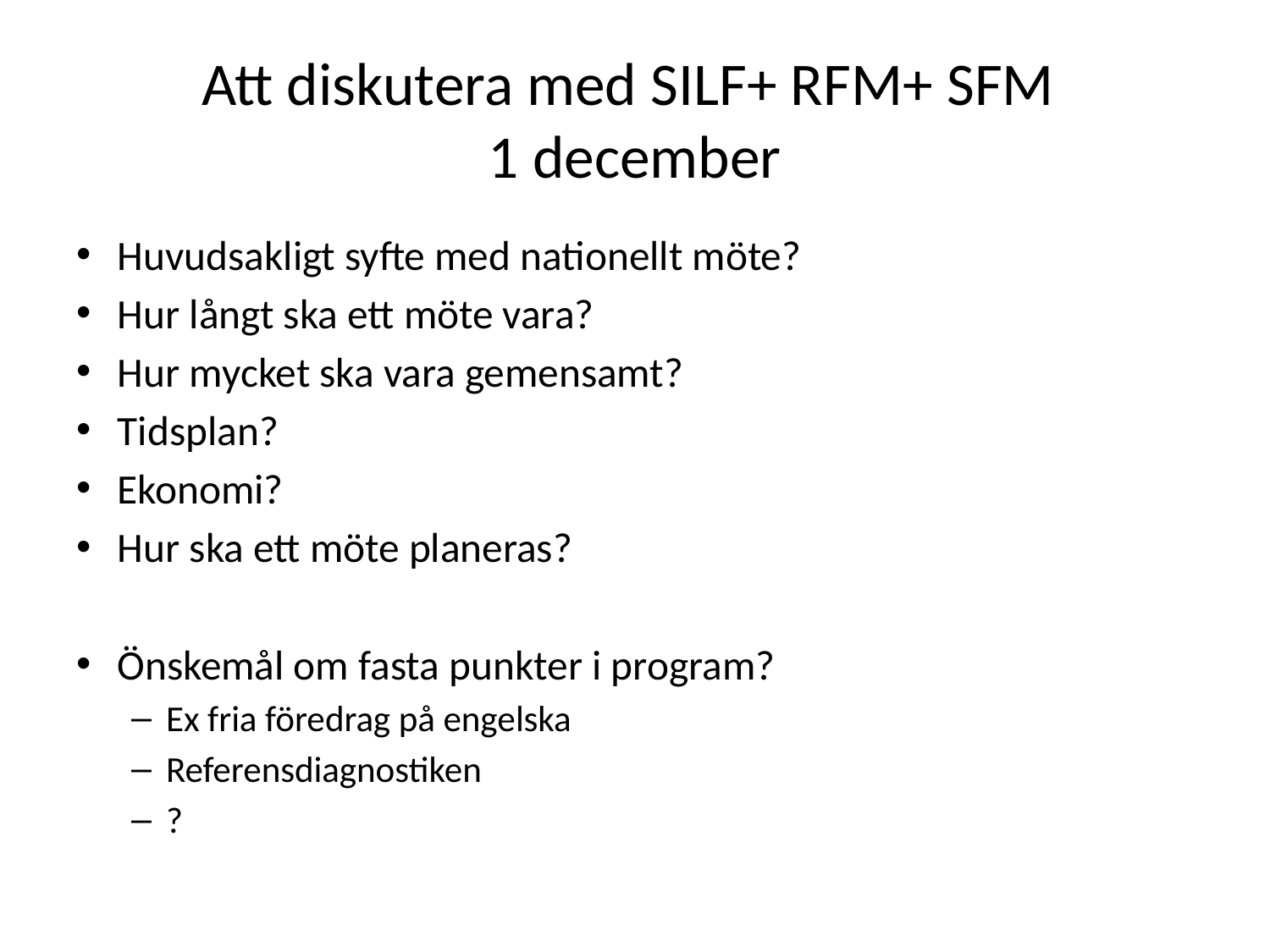

# Att diskutera med SILF+ RFM+ SFM 1 december
Huvudsakligt syfte med nationellt möte?
Hur långt ska ett möte vara?
Hur mycket ska vara gemensamt?
Tidsplan?
Ekonomi?
Hur ska ett möte planeras?

Önskemål om fasta punkter i program?
Ex fria föredrag på engelska
Referensdiagnostiken
?